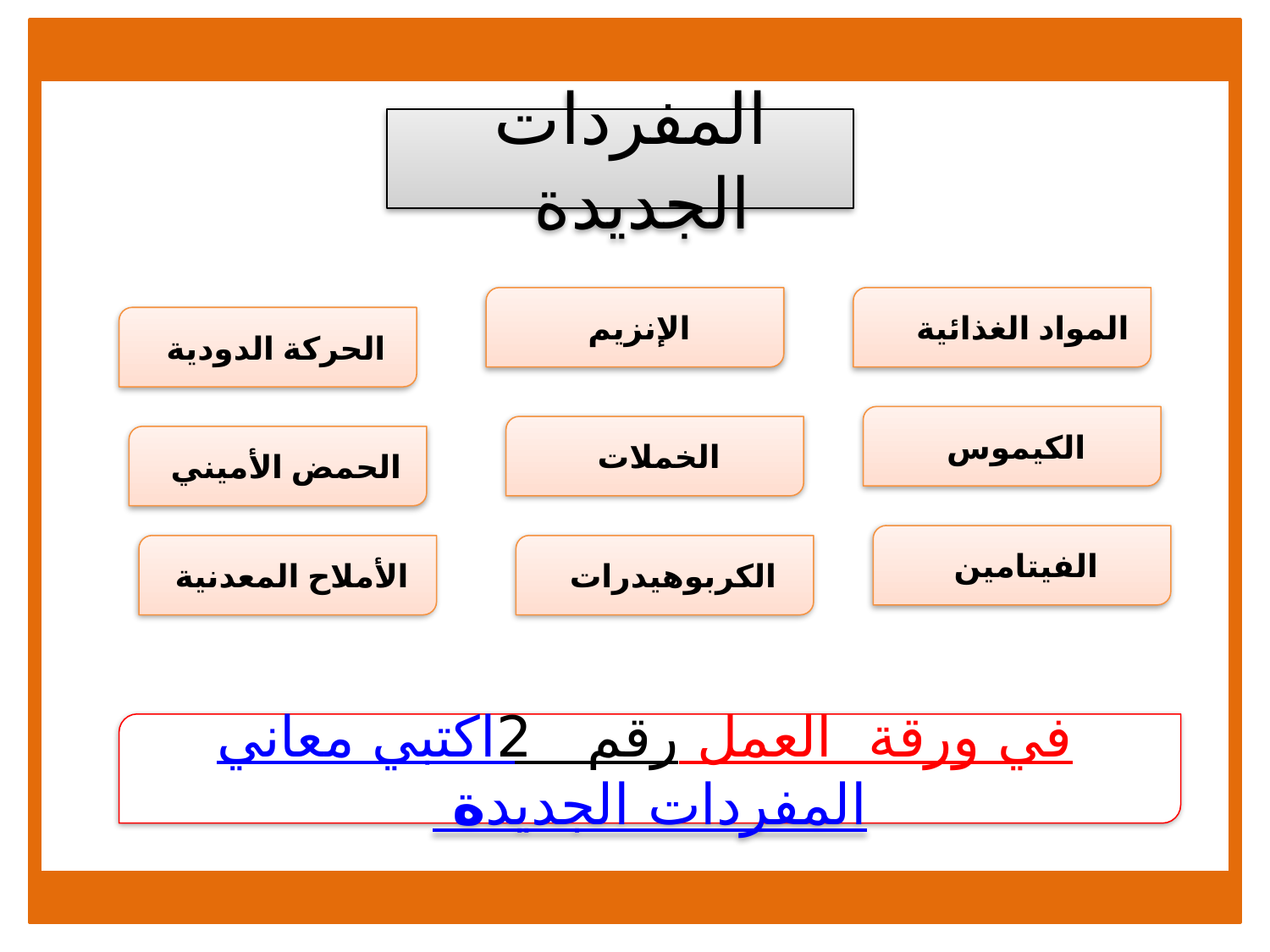

المفردات  الجديدة
الإنزيم
المواد الغذائية
الحركة الدودية
الكيموس
الخملات
الحمض الأميني
الفيتامين
الأملاح المعدنية
الكربوهيدرات
 في ورقة  العمل رقم   2اكتبي معاني المفردات الجديدة